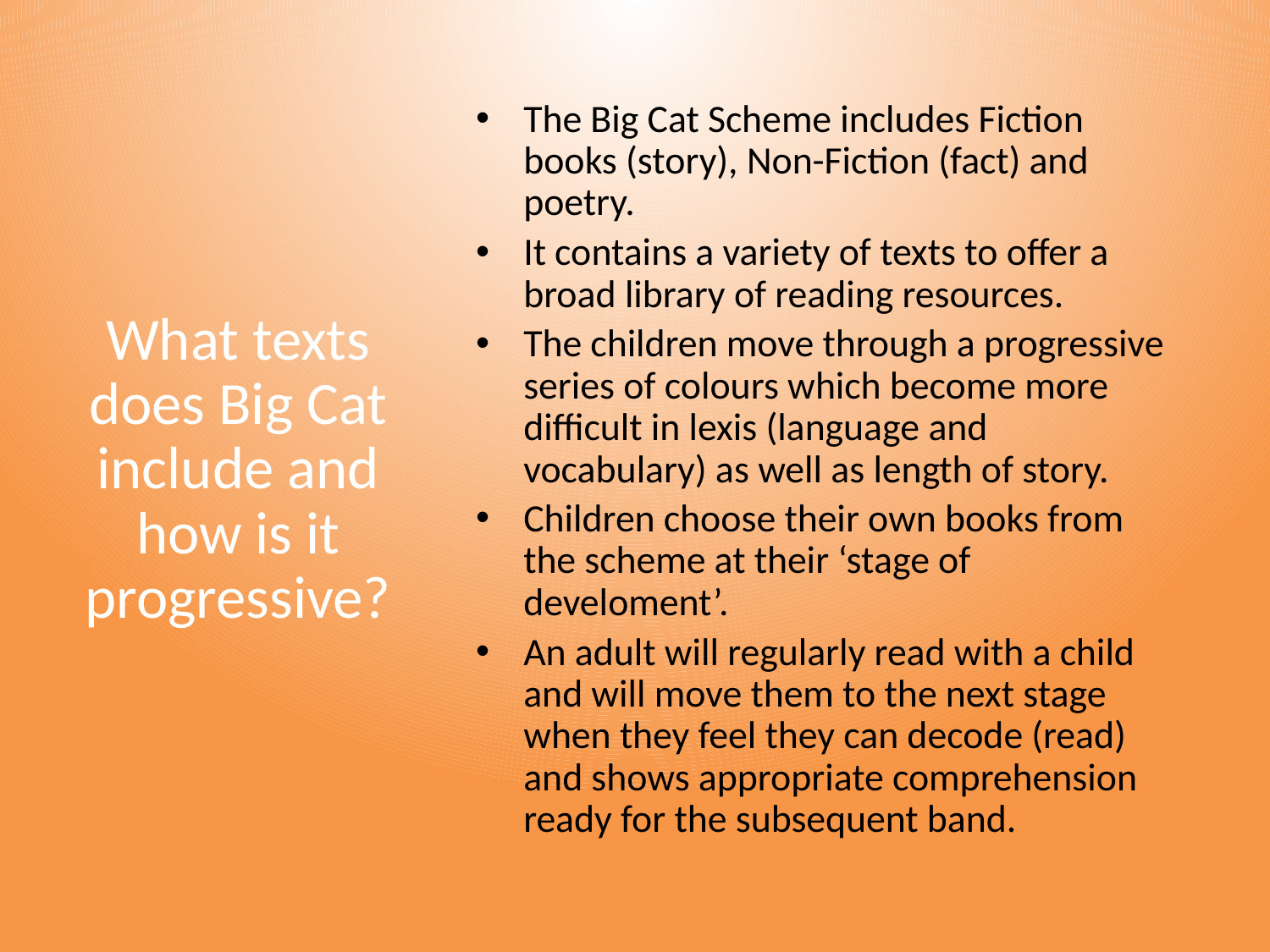

The Big Cat Scheme includes Fiction books (story), Non-Fiction (fact) and poetry.
It contains a variety of texts to offer a broad library of reading resources.
The children move through a progressive series of colours which become more difficult in lexis (language and vocabulary) as well as length of story.
Children choose their own books from the scheme at their ‘stage of develoment’.
An adult will regularly read with a child and will move them to the next stage when they feel they can decode (read) and shows appropriate comprehension ready for the subsequent band.
# What texts does Big Cat include and how is it progressive?